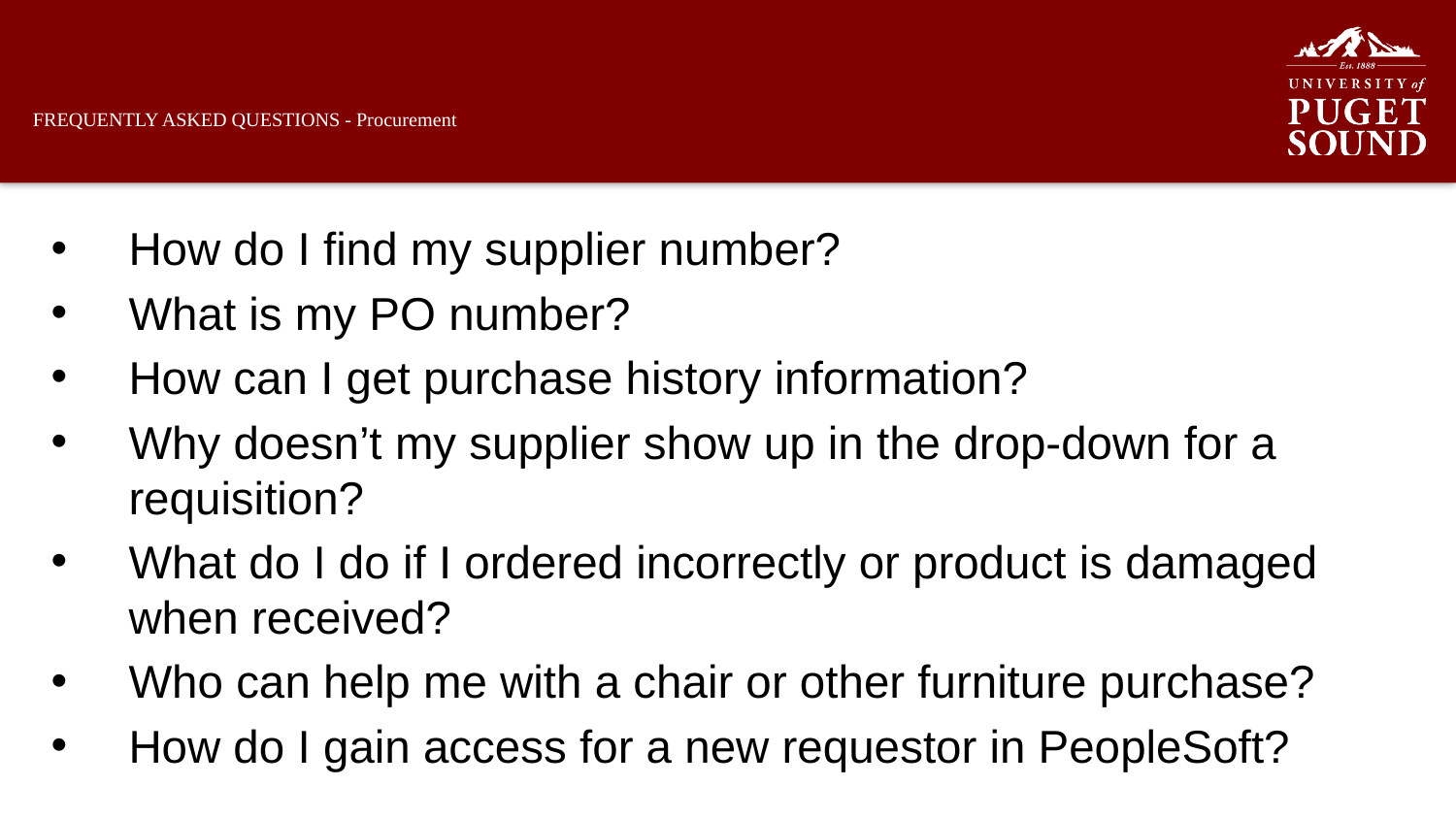

# FREQUENTLY ASKED QUESTIONS - Procurement
How do I find my supplier number?
What is my PO number?
How can I get purchase history information?
Why doesn’t my supplier show up in the drop-down for a requisition?
What do I do if I ordered incorrectly or product is damaged when received?
Who can help me with a chair or other furniture purchase?
How do I gain access for a new requestor in PeopleSoft?